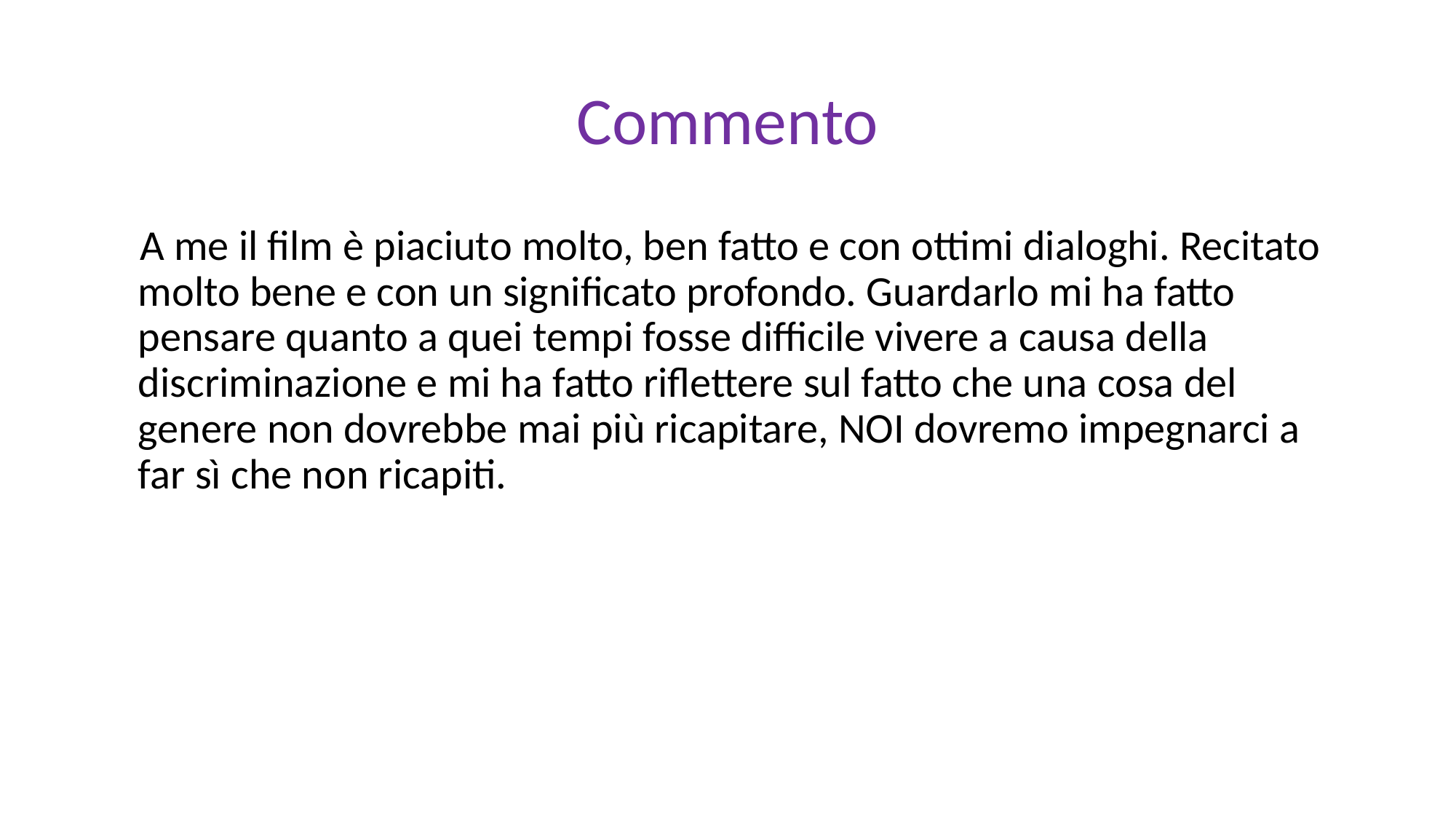

# Commento
   A me il film è piaciuto molto, ben fatto e con ottimi dialoghi. Recitato molto bene e con un significato profondo. Guardarlo mi ha fatto pensare quanto a quei tempi fosse difficile vivere a causa della discriminazione e mi ha fatto riflettere sul fatto che una cosa del genere non dovrebbe mai più ricapitare, NOI dovremo impegnarci a far sì che non ricapiti.